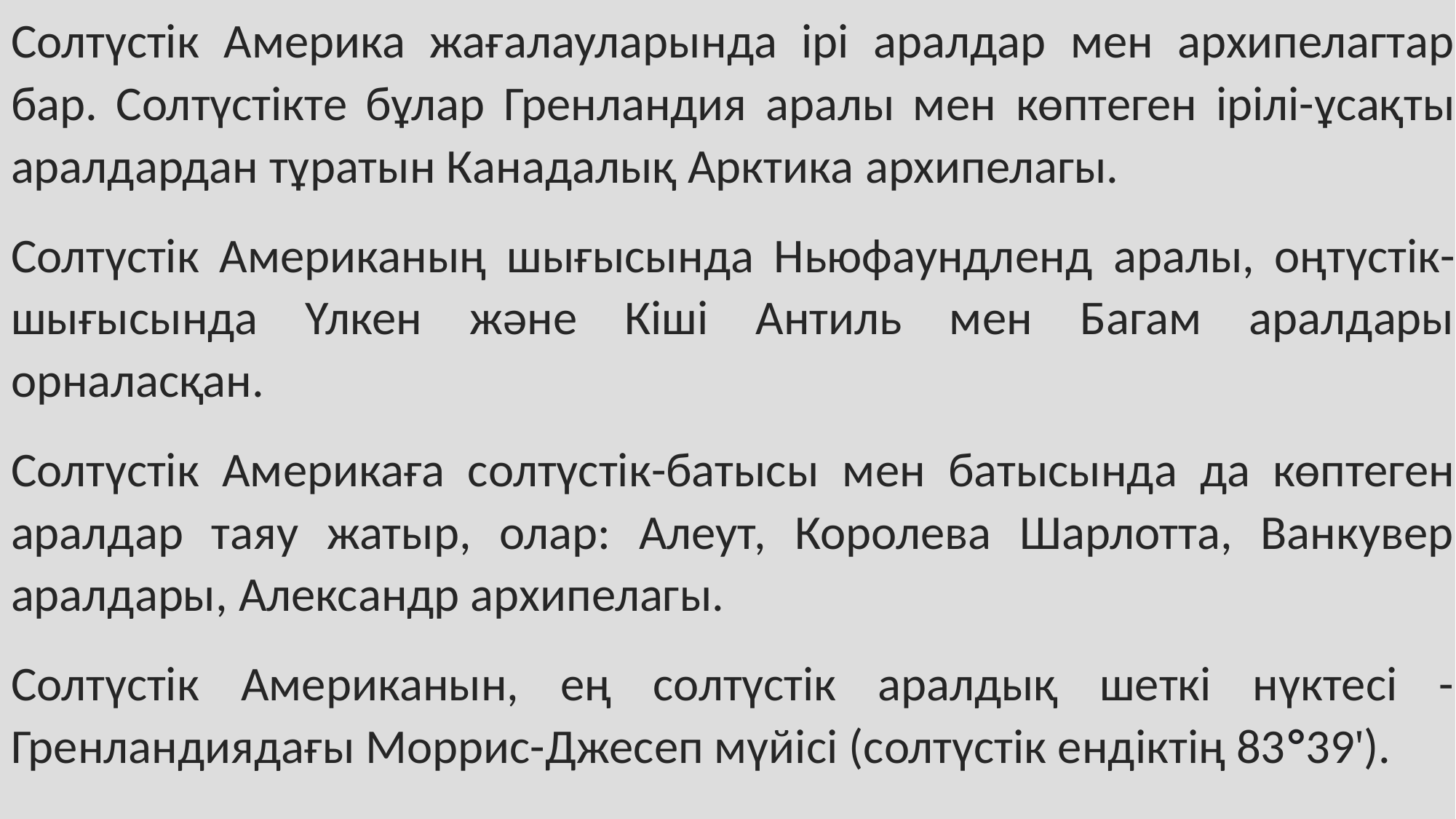

Солтүстік Америка жағалауларында ірі аралдар мен архипелагтар бар. Солтүстікте бұлар Гренландия аралы мен көптеген ірілі-ұсақты аралдардан тұратын Канадалық Арктика архипелагы.
Солтүстік Американың шығысында Ньюфаундленд аралы, оңтүстік-шығысында Үлкен және Кіші Антиль мен Багам аралдары орналасқан.
Солтүстік Америкаға солтүстік-батысы мен батысында да көптеген аралдар таяу жатыр, олар: Алеут, Королева Шарлотта, Ванкувер аралдары, Александр архипелагы.
Солтүстік Американын, ең солтүстік аралдық шеткі нүктесі - Гренландиядағы Моррис-Джесеп мүйісі (солтүстік ендіктің 83°39').